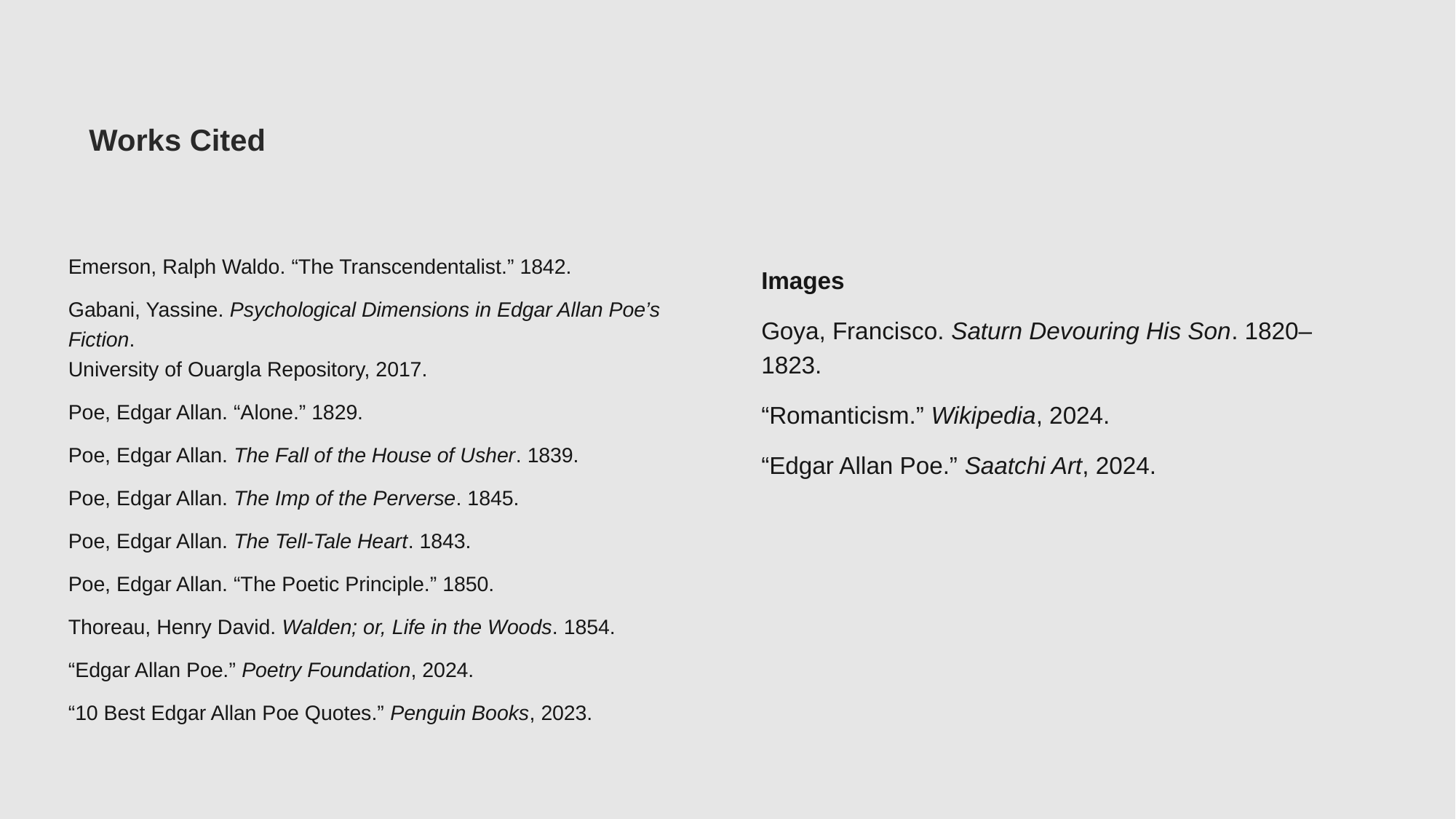

# Works Cited
Emerson, Ralph Waldo. “The Transcendentalist.” 1842.
Gabani, Yassine. Psychological Dimensions in Edgar Allan Poe’s Fiction.
University of Ouargla Repository, 2017.
Poe, Edgar Allan. “Alone.” 1829.
Poe, Edgar Allan. The Fall of the House of Usher. 1839.
Poe, Edgar Allan. The Imp of the Perverse. 1845.
Poe, Edgar Allan. The Tell-Tale Heart. 1843.
Poe, Edgar Allan. “The Poetic Principle.” 1850.
Thoreau, Henry David. Walden; or, Life in the Woods. 1854.
“Edgar Allan Poe.” Poetry Foundation, 2024.
“10 Best Edgar Allan Poe Quotes.” Penguin Books, 2023.

Images
Goya, Francisco. Saturn Devouring His Son. 1820–1823.
“Romanticism.” Wikipedia, 2024.
“Edgar Allan Poe.” Saatchi Art, 2024.